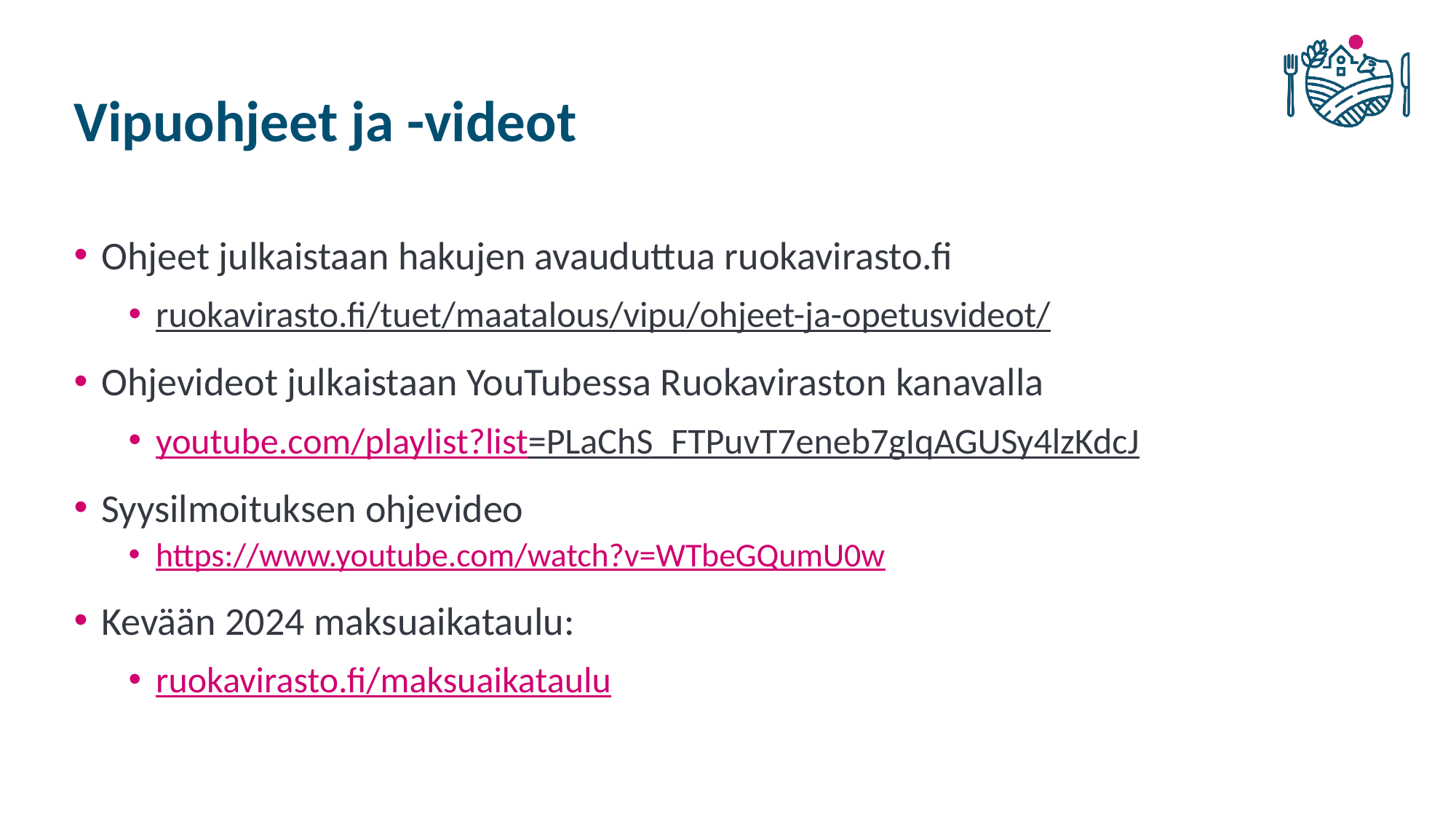

# Vipuohjeet ja -videot
Ohjeet julkaistaan hakujen avauduttua ruokavirasto.fi
ruokavirasto.fi/tuet/maatalous/vipu/ohjeet-ja-opetusvideot/
Ohjevideot julkaistaan YouTubessa Ruokaviraston kanavalla
youtube.com/playlist?list=PLaChS_FTPuvT7eneb7gIqAGUSy4lzKdcJ
Syysilmoituksen ohjevideo
https://www.youtube.com/watch?v=WTbeGQumU0w
Kevään 2024 maksuaikataulu:
ruokavirasto.fi/maksuaikataulu